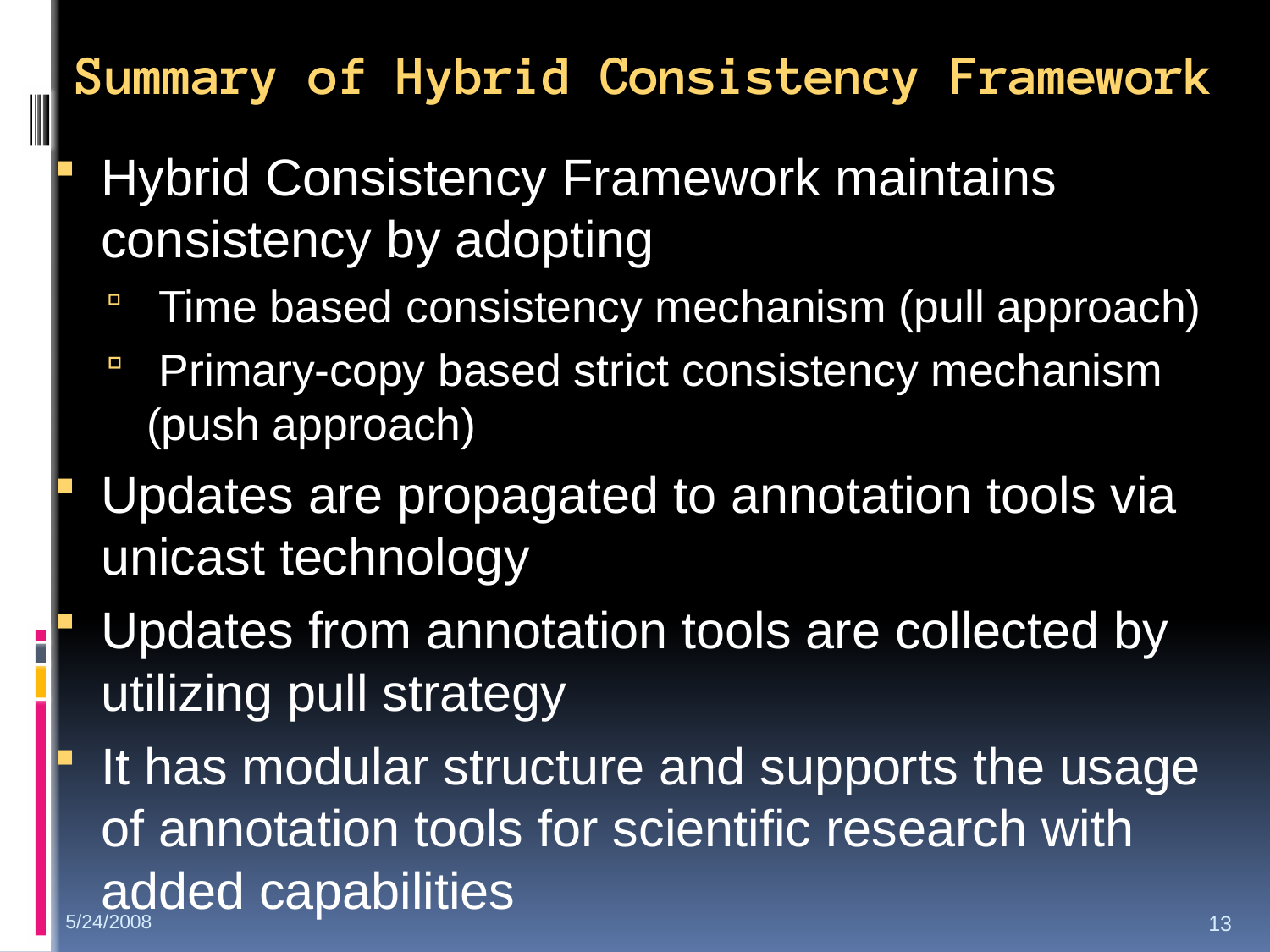

# Summary of Hybrid Consistency Framework
Hybrid Consistency Framework maintains consistency by adopting
 Time based consistency mechanism (pull approach)
 Primary-copy based strict consistency mechanism (push approach)
Updates are propagated to annotation tools via unicast technology
Updates from annotation tools are collected by utilizing pull strategy
It has modular structure and supports the usage of annotation tools for scientific research with added capabilities
5/24/2008
13